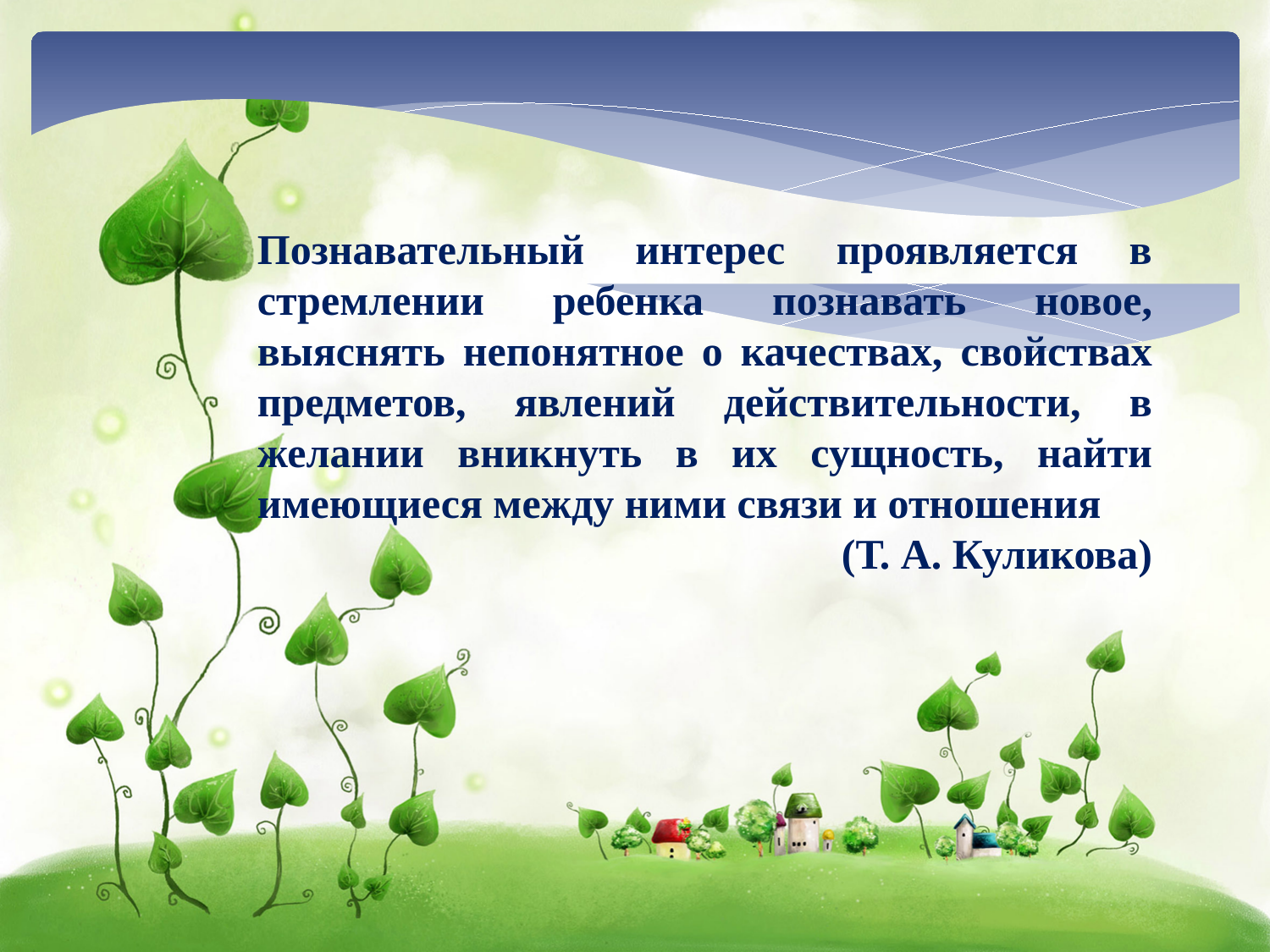

Познавательный интерес проявляется в стрем­лении ребенка познавать новое, выяснять непонятное о ка­чествах, свойствах предметов, явлений действительности, в желании вникнуть в их сущность, найти имеющиеся меж­ду ними связи и отношения
(Т. А. Куликова)